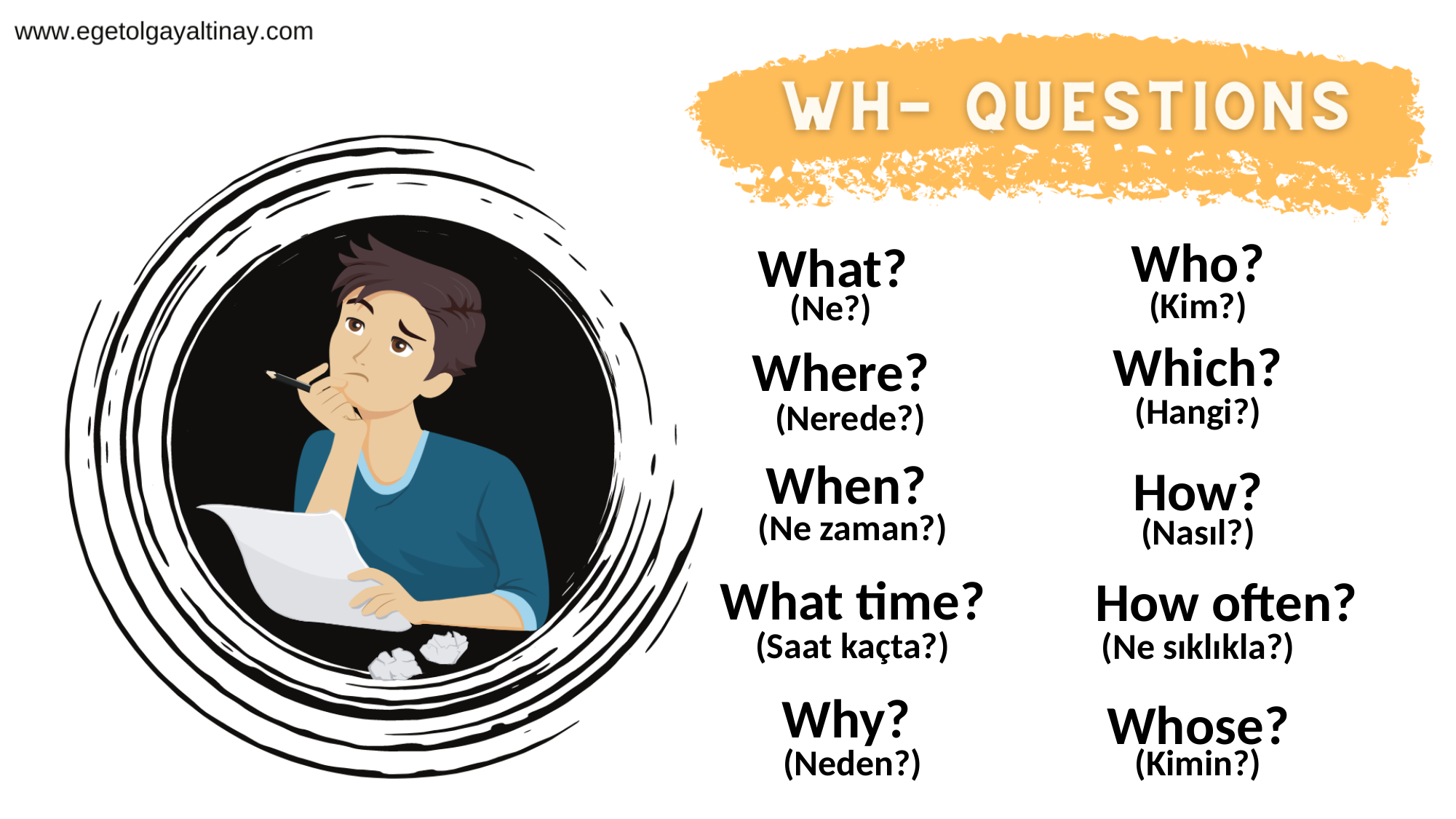

Who?
What?
(Kim?)
(Ne?)
Which?
Where?
(Hangi?)
(Nerede?)
When?
How?
(Ne zaman?)
(Nasıl?)
What time?
How often?
(Saat kaçta?)
(Ne sıklıkla?)
Why?
Whose?
(Neden?)
(Kimin?)